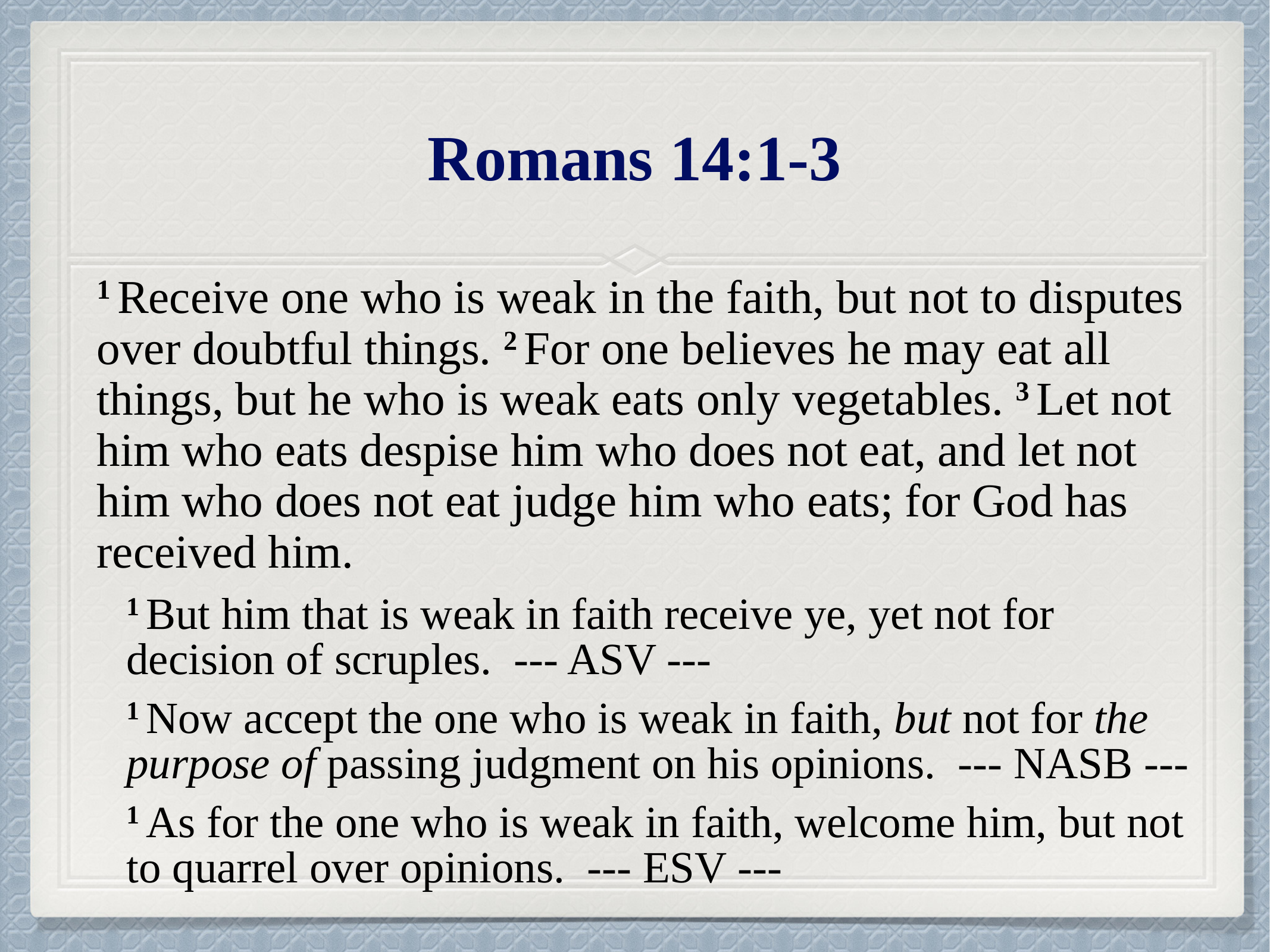

# Romans 14:1-3
1 Receive one who is weak in the faith, but not to disputes over doubtful things. 2 For one believes he may eat all things, but he who is weak eats only vegetables. 3 Let not him who eats despise him who does not eat, and let not him who does not eat judge him who eats; for God has received him.
1 But him that is weak in faith receive ye, yet not for decision of scruples.  --- ASV ---
1 Now accept the one who is weak in faith, but not for the purpose of passing judgment on his opinions.  --- NASB ---
1 As for the one who is weak in faith, welcome him, but not to quarrel over opinions.  --- ESV ---